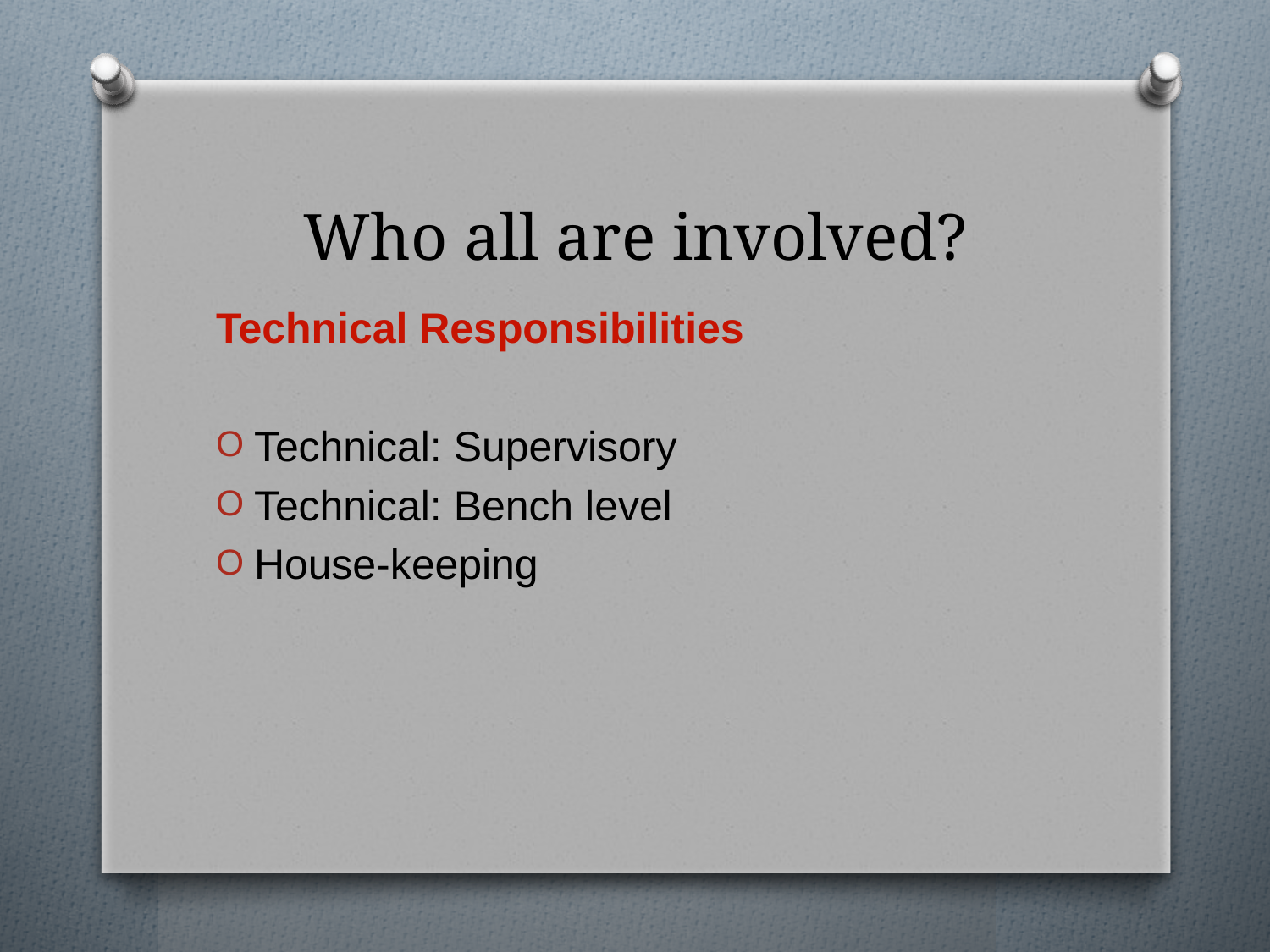

# Who all are involved?
Technical Responsibilities

Technical: Supervisory
Technical: Bench level
House-keeping